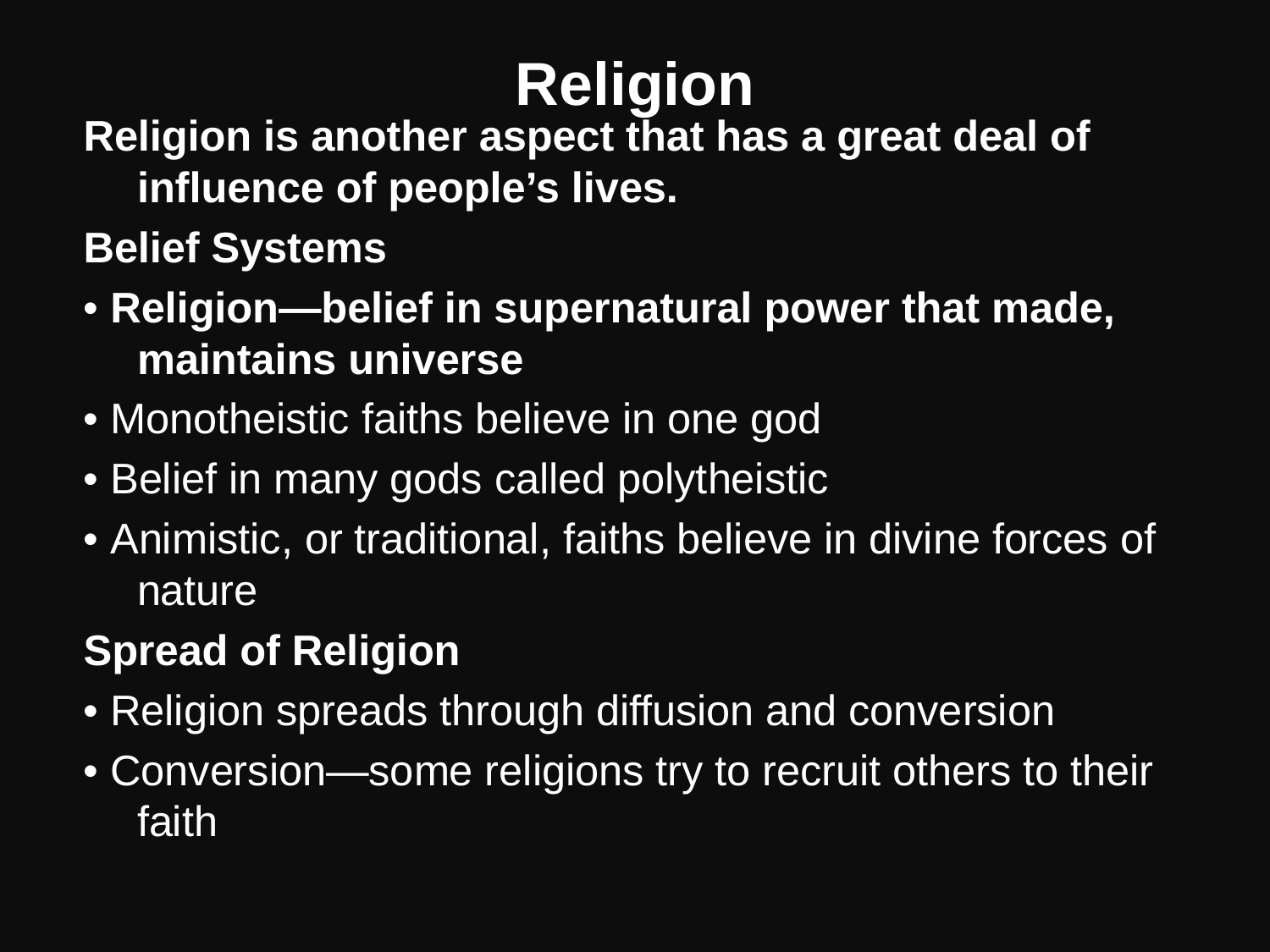

# Religion

Religion is another aspect that has a great deal of influence of people’s lives.
Belief Systems
• Religion—belief in supernatural power that made, maintains universe
• Monotheistic faiths believe in one god
• Belief in many gods called polytheistic
• Animistic, or traditional, faiths believe in divine forces of nature
Spread of Religion
• Religion spreads through diffusion and conversion
• Conversion—some religions try to recruit others to their faith